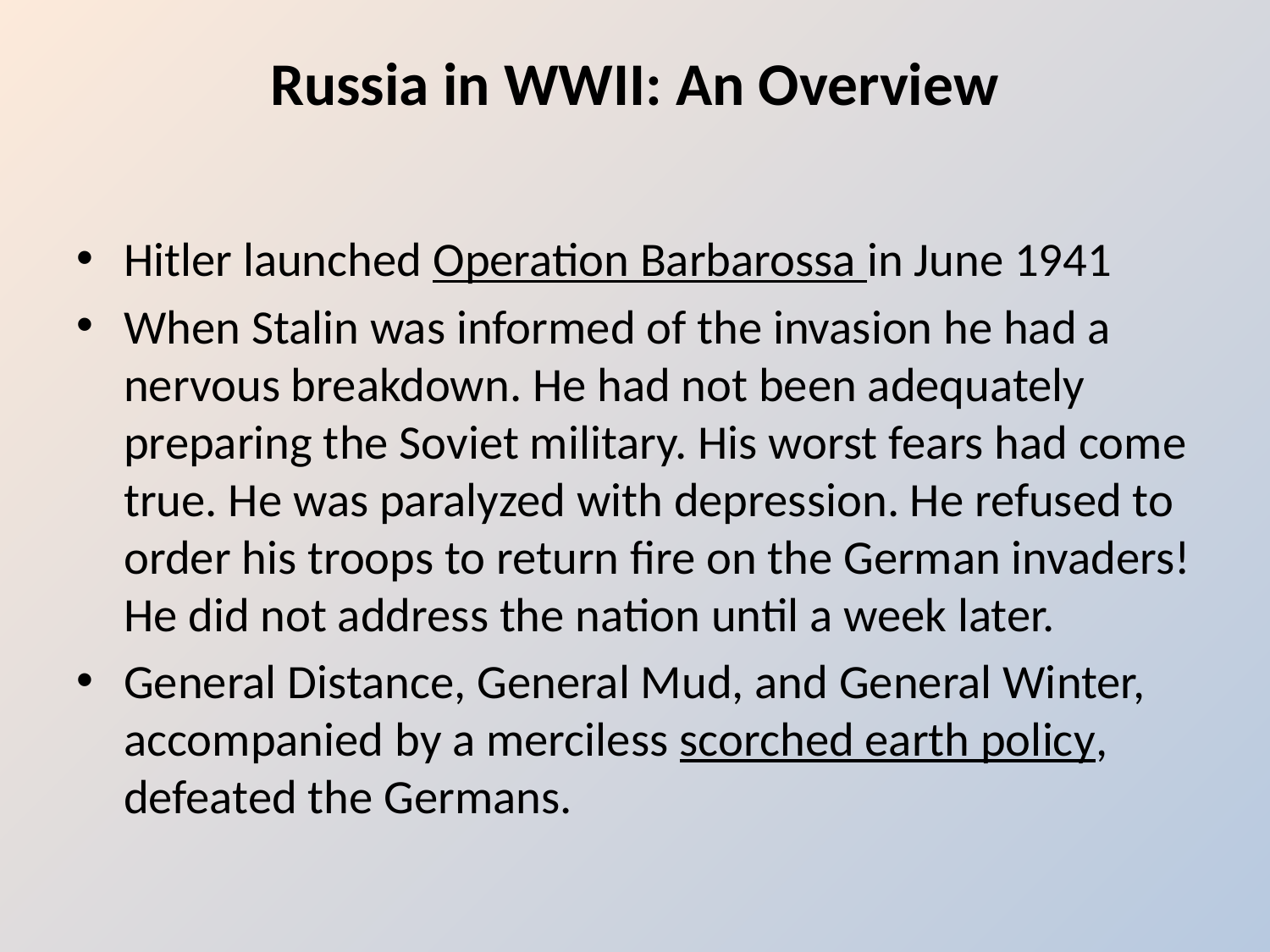

# Russia in WWII: An Overview
Hitler launched Operation Barbarossa in June 1941
When Stalin was informed of the invasion he had a nervous breakdown. He had not been adequately preparing the Soviet military. His worst fears had come true. He was paralyzed with depression. He refused to order his troops to return fire on the German invaders! He did not address the nation until a week later.
General Distance, General Mud, and General Winter, accompanied by a merciless scorched earth policy, defeated the Germans.